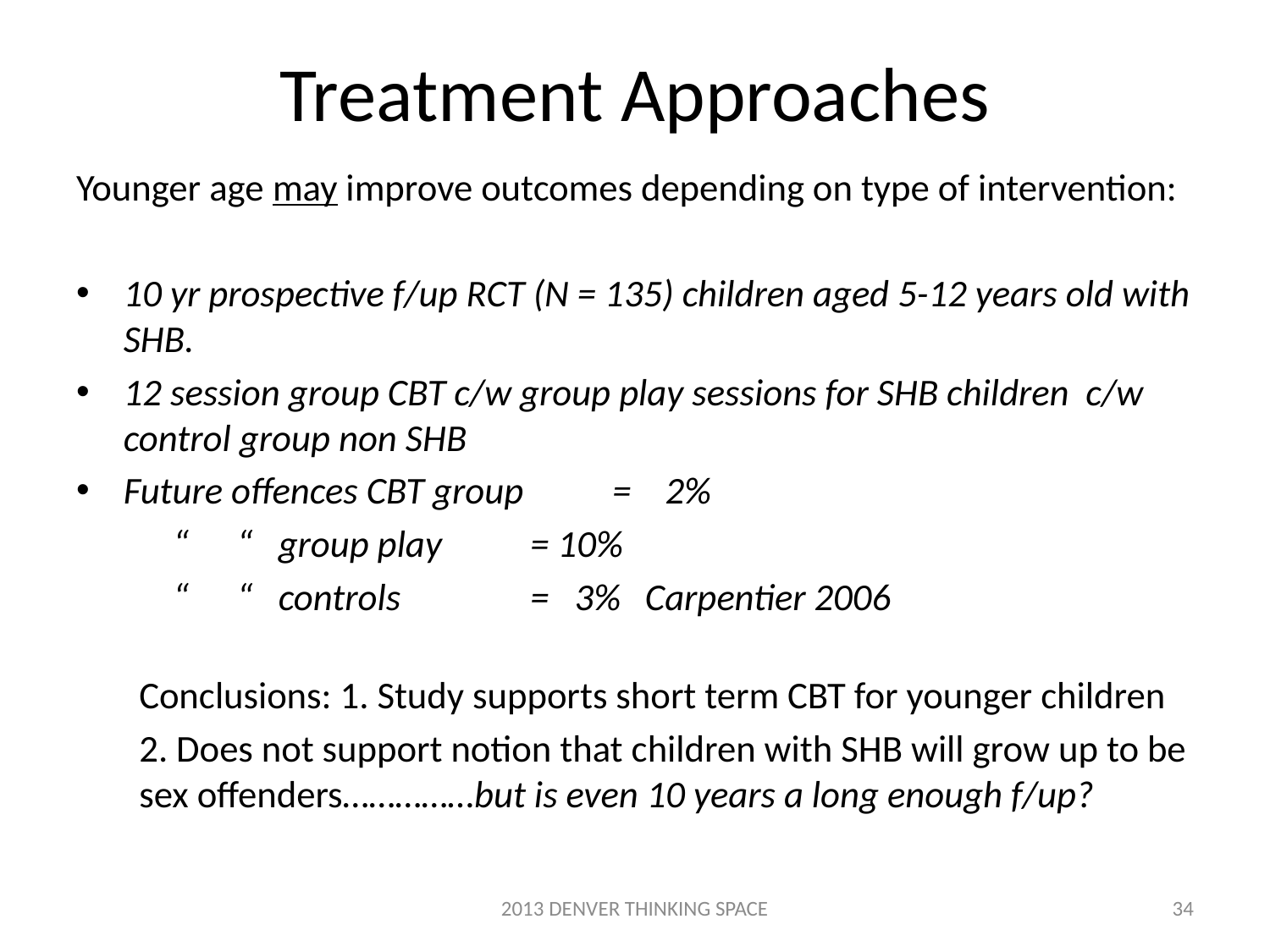

# Treatment Approaches
Younger age may improve outcomes depending on type of intervention:

10 yr prospective f/up RCT (N = 135) children aged 5-12 years old with SHB.
12 session group CBT c/w group play sessions for SHB children  c/w control group non SHB
Future offences CBT group 		=    2%
    “			“   group play		= 10%
    “			“   controls	 		=   3%			  Carpentier 2006

Conclusions: 1. Study supports short term CBT for younger children
2. Does not support notion that children with SHB will grow up to be sex offenders……………but is even 10 years a long enough f/up?
2013 DENVER THINKING SPACE
34